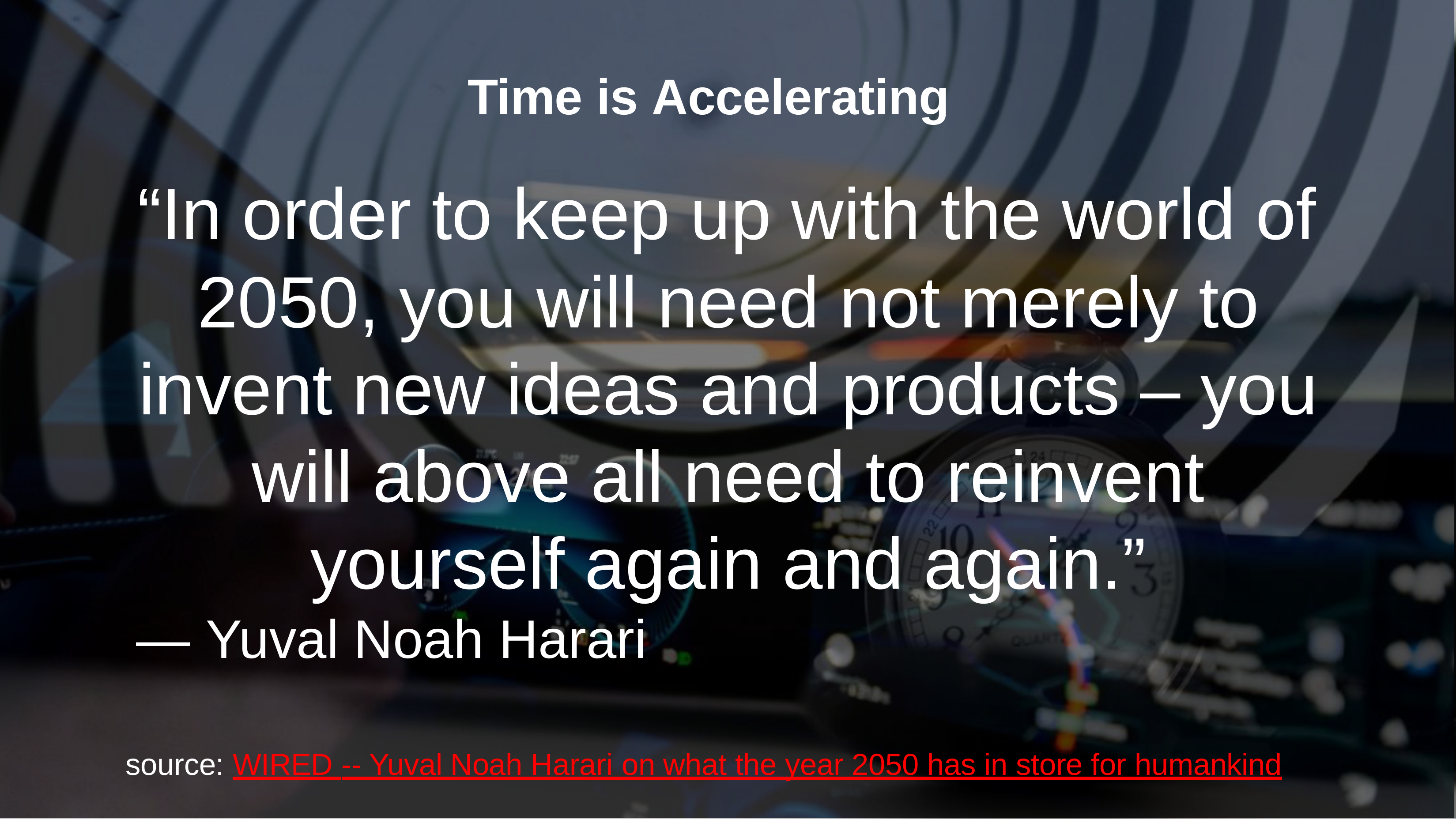

Time is Accelerating
“In order to keep up with the world of
2050, you will need not merely to invent new ideas and products – you will above all need to reinvent yourself again and again.”
— Yuval Noah Harari
source: WIRED -- Yuval Noah Harari on what the year 2050 has in store for humankind